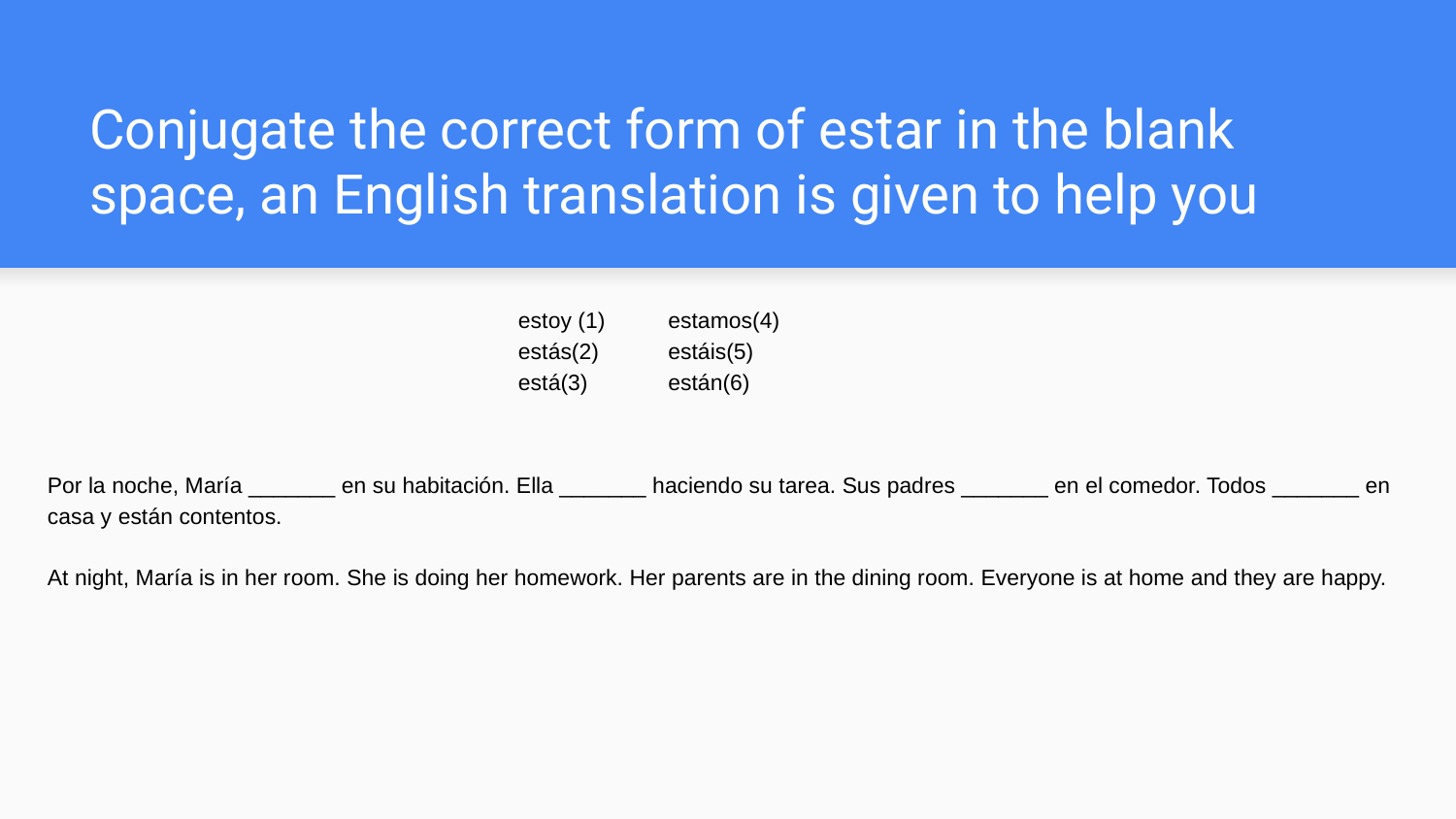

# Conjugate the correct form of estar in the blank space, an English translation is given to help you
estoy (1)
estás(2)
está(3)

estamos(4)
estáis(5)
están(6)
Por la noche, María _______ en su habitación. Ella _______ haciendo su tarea. Sus padres _______ en el comedor. Todos _______ en casa y están contentos.

At night, María is in her room. She is doing her homework. Her parents are in the dining room. Everyone is at home and they are happy.